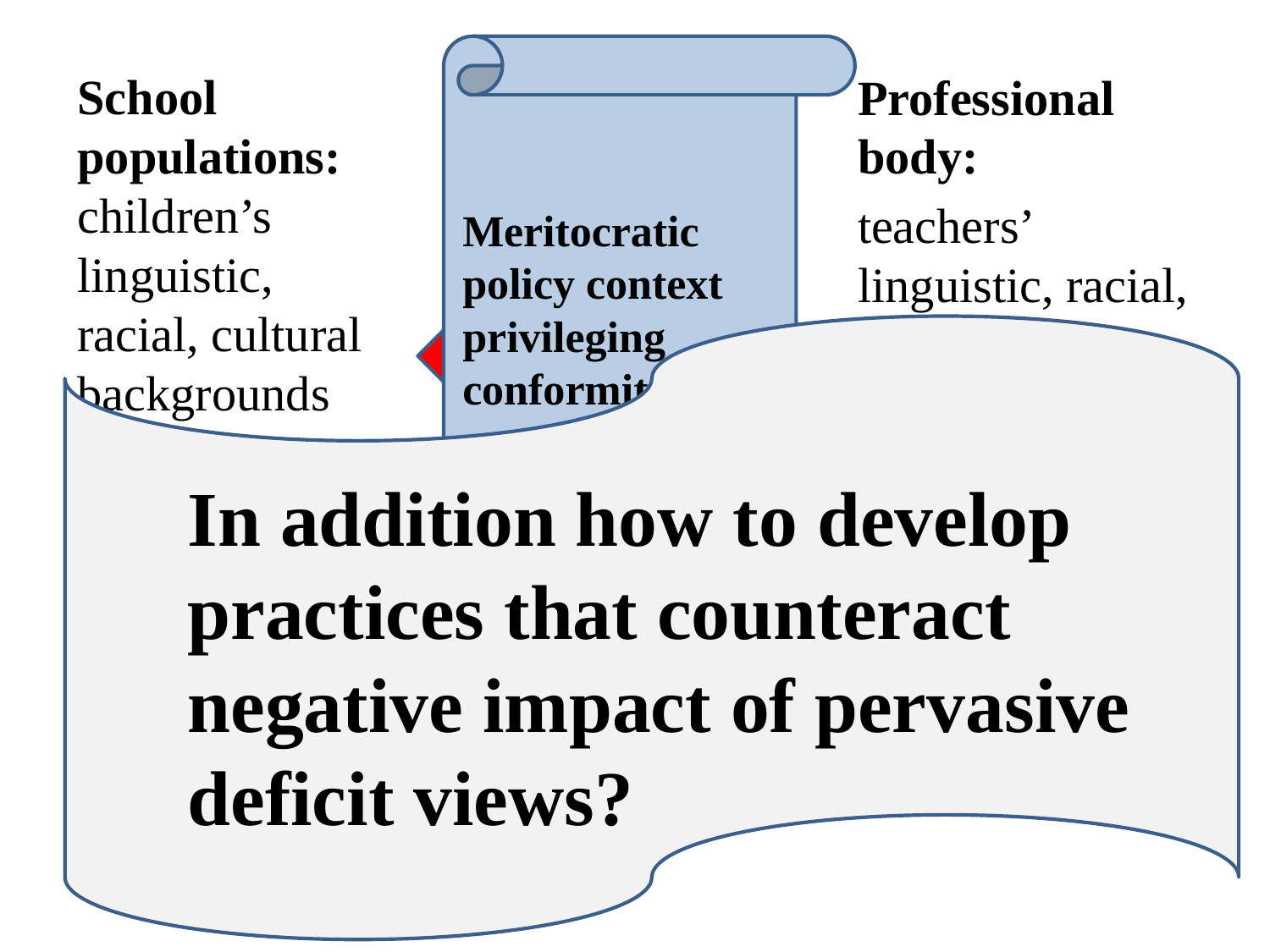

School
populations: children’s
linguistic, racial, cultural backgrounds and socioeconomic  situations
Professional body:
teachers’  linguistic, racial, cultural backgrounds and socioeconomic  situations
Meritocratic policy context privileging  conformity & standardisation and not inclusiveness

In addition how to develop practices that counteract negative impact of pervasive deficit views?
#